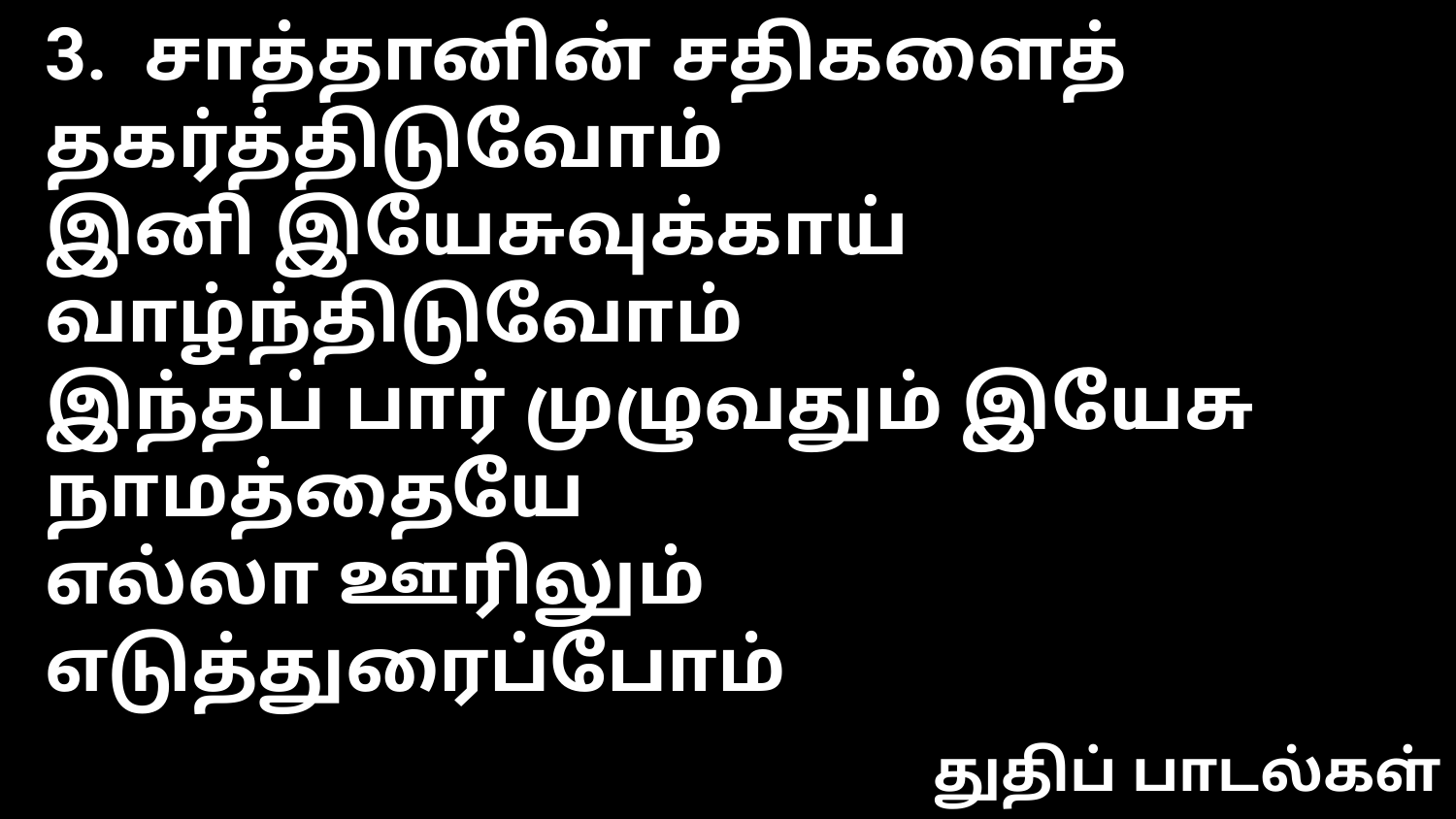

3.  சாத்தானின் சதிகளைத் தகர்த்திடுவோம்
இனி இயேசுவுக்காய் வாழ்ந்திடுவோம்
இந்தப் பார் முழுவதும் இயேசு நாமத்தையே
எல்லா ஊரிலும் எடுத்துரைப்போம்

துதிப் பாடல்கள்